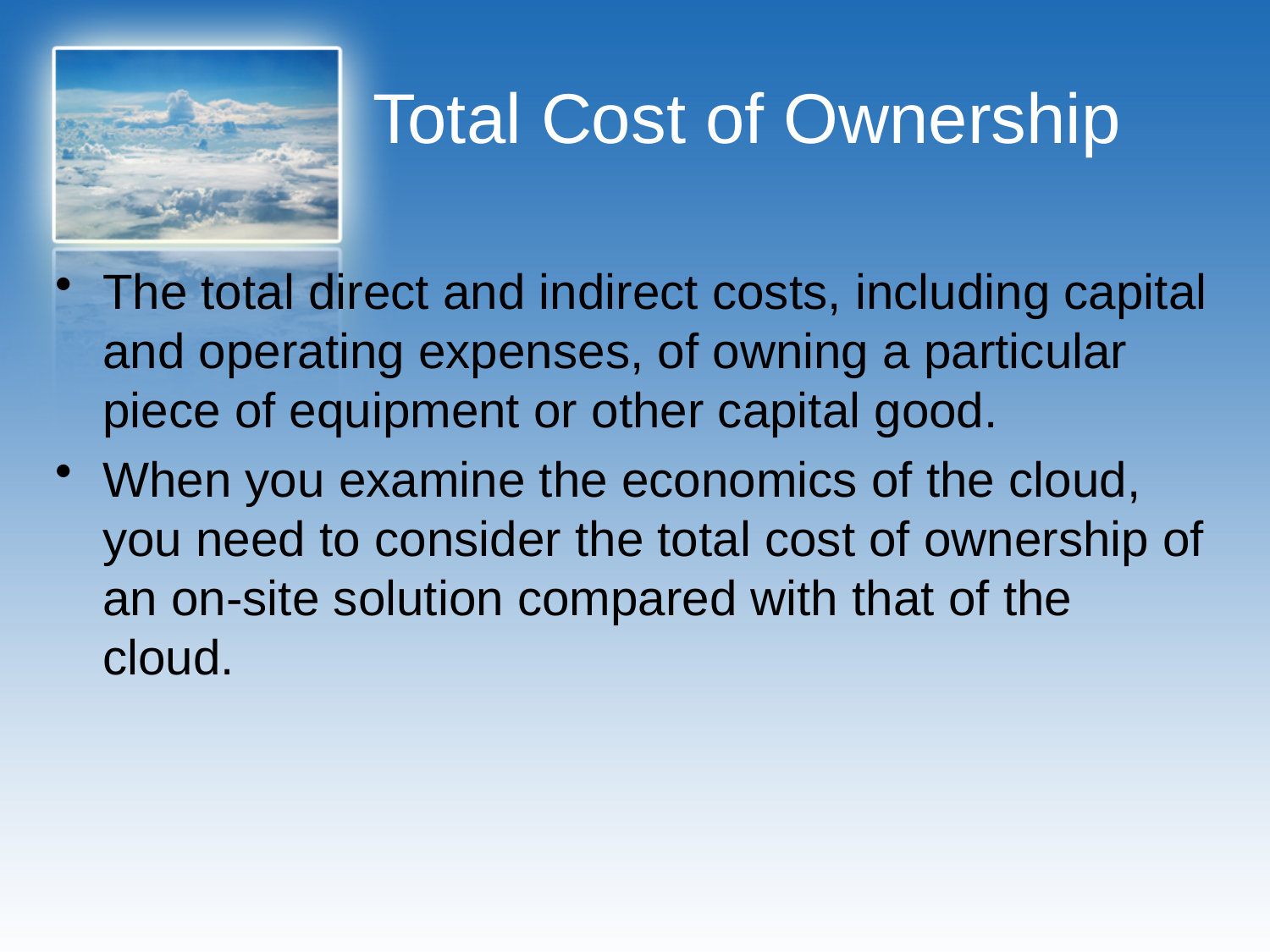

# Total Cost of Ownership
The total direct and indirect costs, including capital and operating expenses, of owning a particular piece of equipment or other capital good.
When you examine the economics of the cloud, you need to consider the total cost of ownership of an on-site solution compared with that of the cloud.